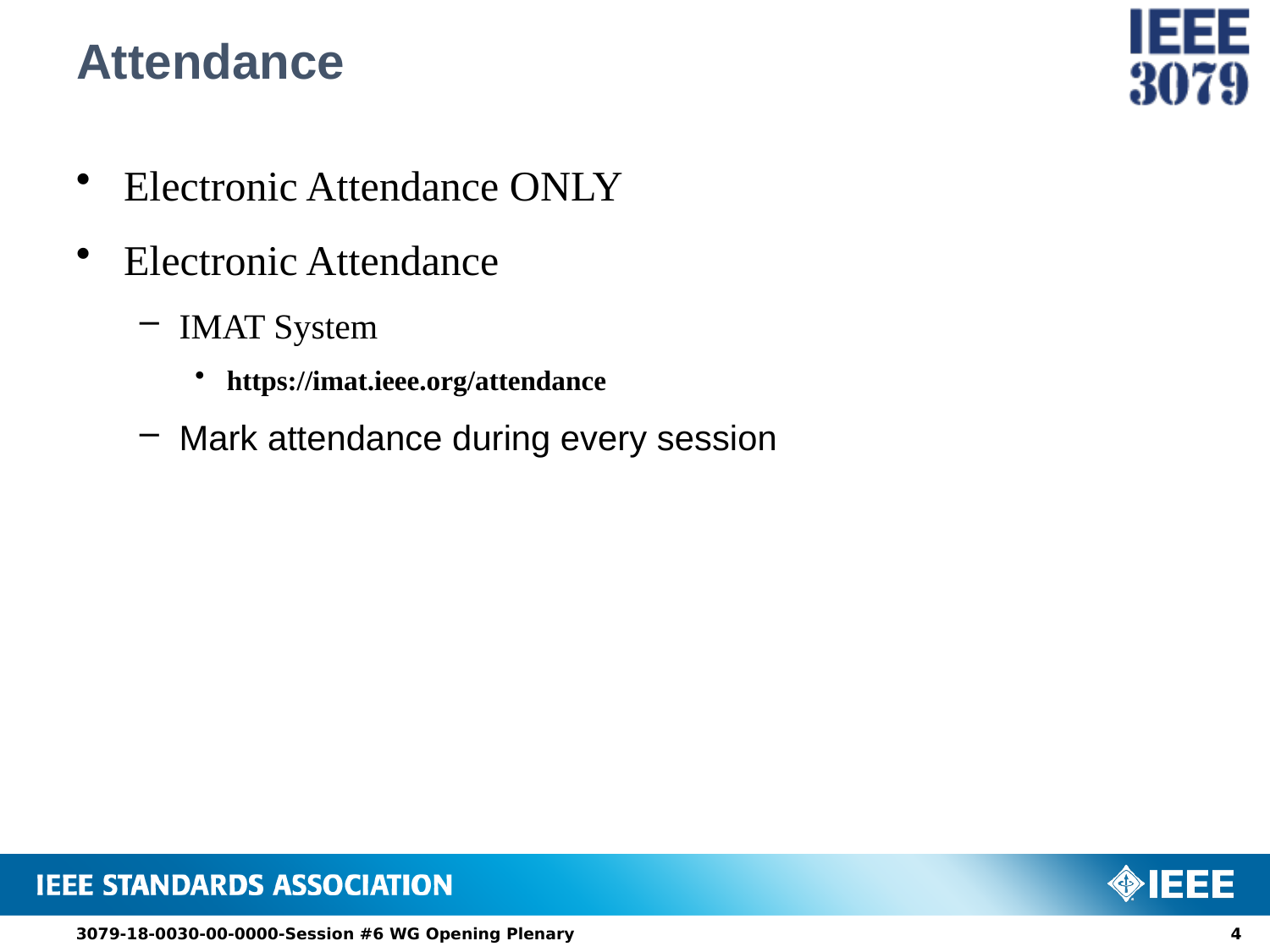

# Attendance
Electronic Attendance ONLY
Electronic Attendance
IMAT System
https://imat.ieee.org/attendance
Mark attendance during every session
3079-18-0030-00-0000-Session #6 WG Opening Plenary
4